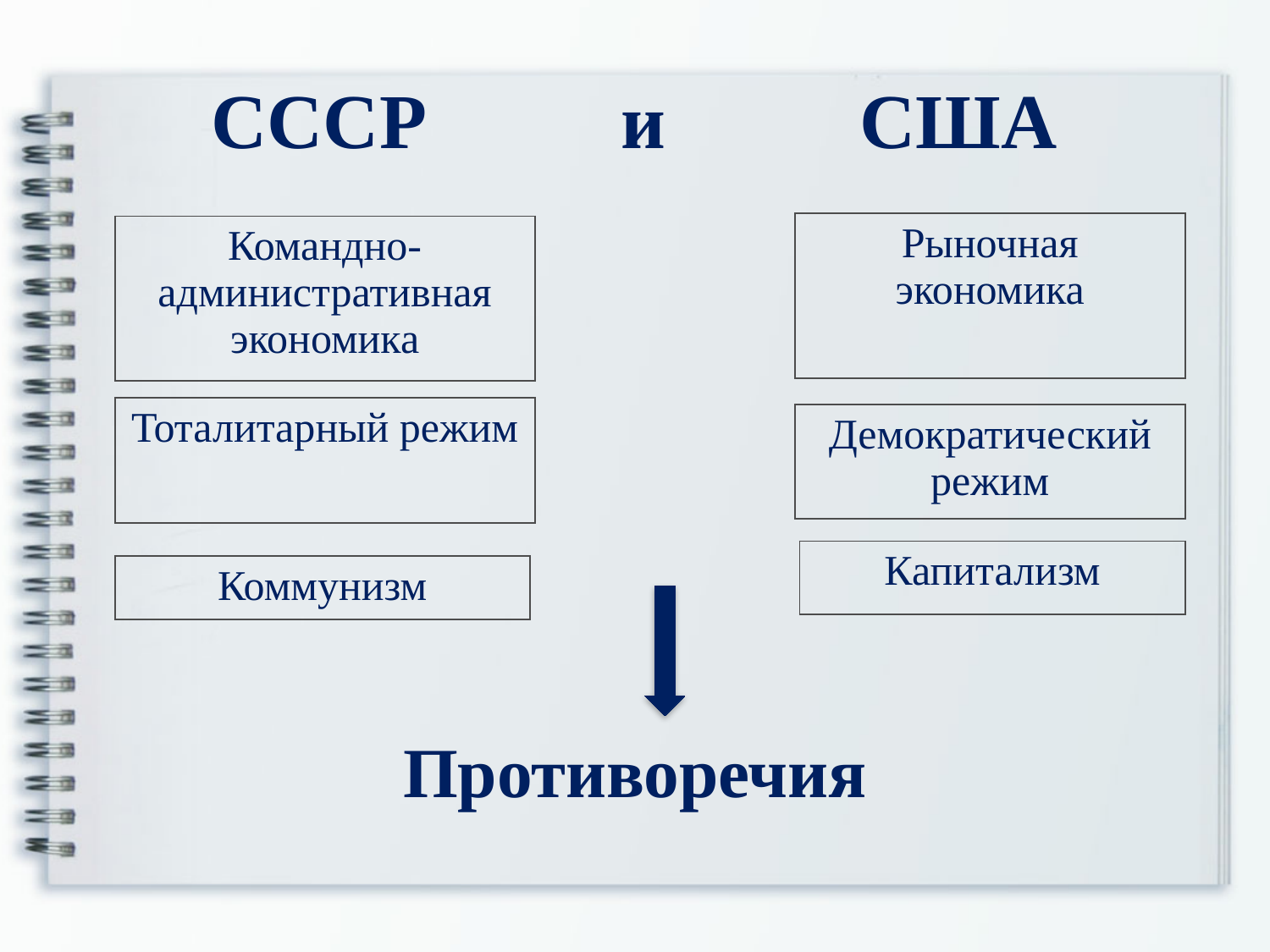

# СССР          и          США
| Рыночная экономика |
| --- |
| Командно-административная экономика |
| --- |
| Тоталитарный режим |
| --- |
| Демократический режим |
| --- |
| Капитализм |
| --- |
| Коммунизм |
| --- |

Противоречия